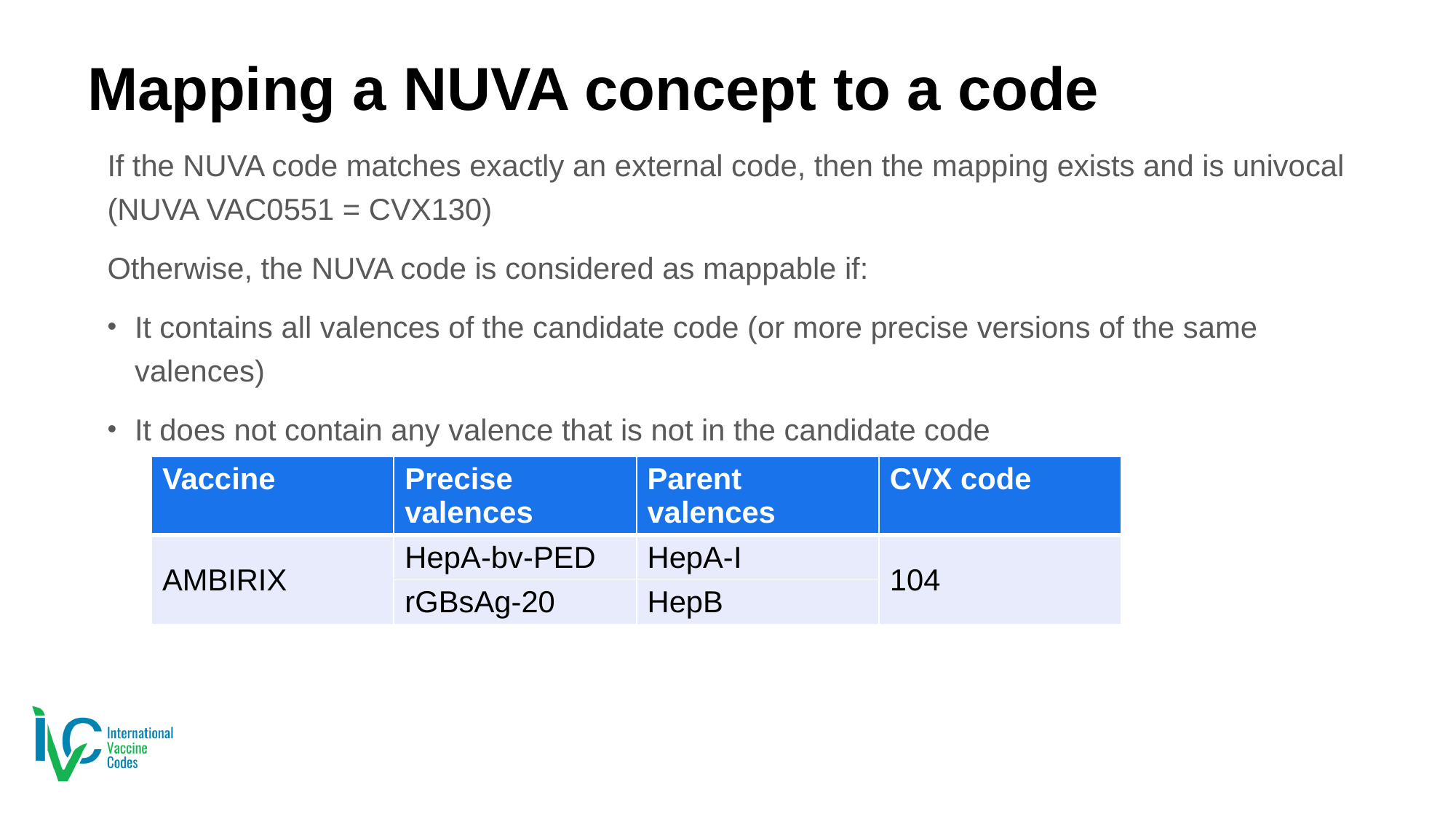

# Mapping a NUVA concept to a code
If the NUVA code matches exactly an external code, then the mapping exists and is univocal (NUVA VAC0551 = CVX130)
Otherwise, the NUVA code is considered as mappable if:
It contains all valences of the candidate code (or more precise versions of the same valences)
It does not contain any valence that is not in the candidate code

| Vaccine | Precise valences | Parent valences | CVX code |
| --- | --- | --- | --- |
| AMBIRIX | HepA-bv-PED | HepA-I | 104 |
|  | rGBsAg-20 | HepB |  |